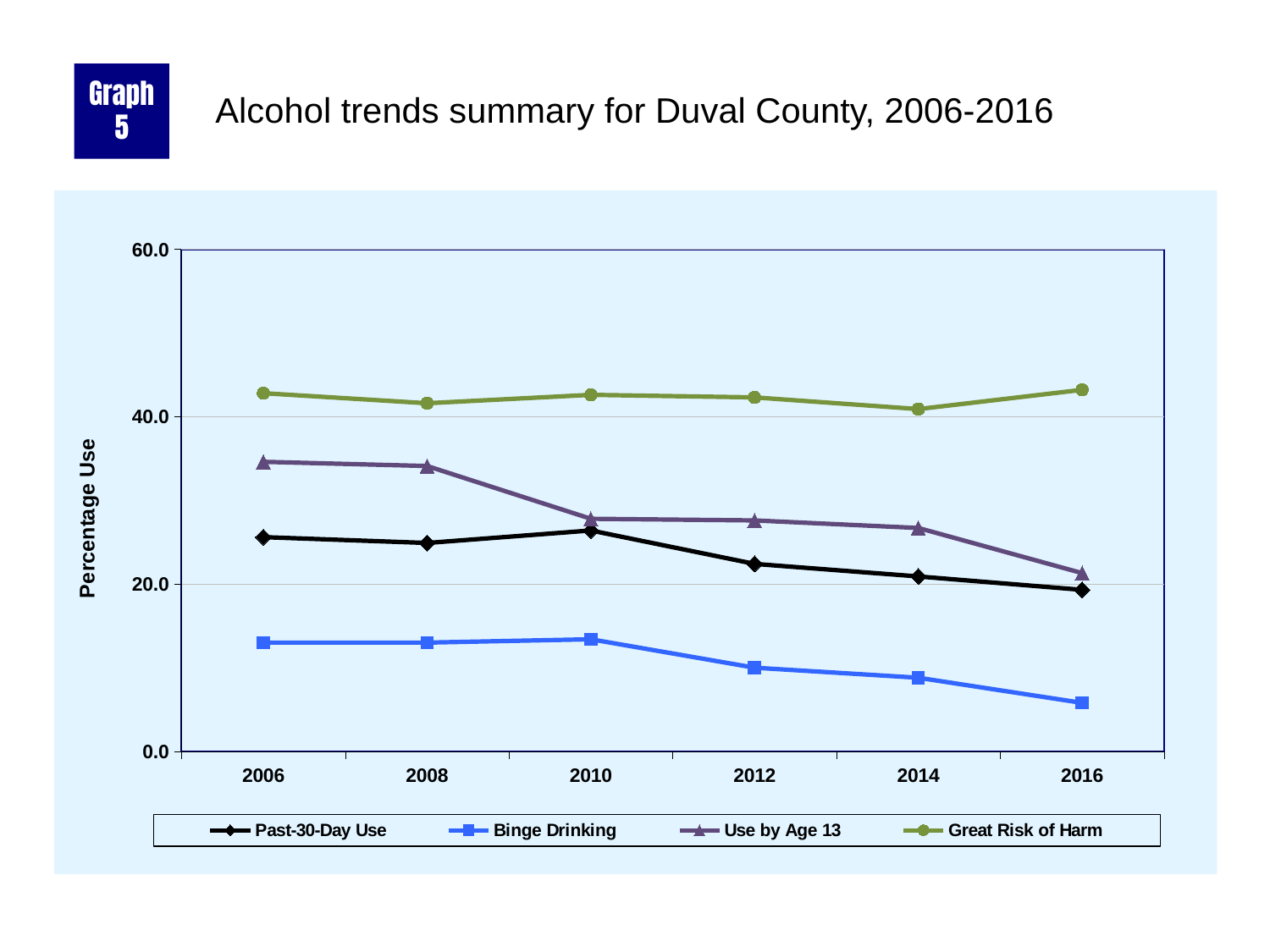

Graph 5
Alcohol trends summary for Duval County, 2006-2016

### Chart

| Category | Past-30-Day Use | Binge Drinking | Use by Age 13 | Great Risk of Harm |
|---|---|---|---|---|
| 2006 | 25.6 | 13.0 | 34.6 | 42.8 |
| 2008 | 24.9 | 13.0 | 34.1 | 41.6 |
| 2010 | 26.4 | 13.4 | 27.8 | 42.6 |
| 2012 | 22.4 | 10.0 | 27.6 | 42.3 |
| 2014 | 20.9 | 8.8 | 26.7 | 40.9 |
| 2016 | 19.3 | 5.8 | 21.3 | 43.2 |